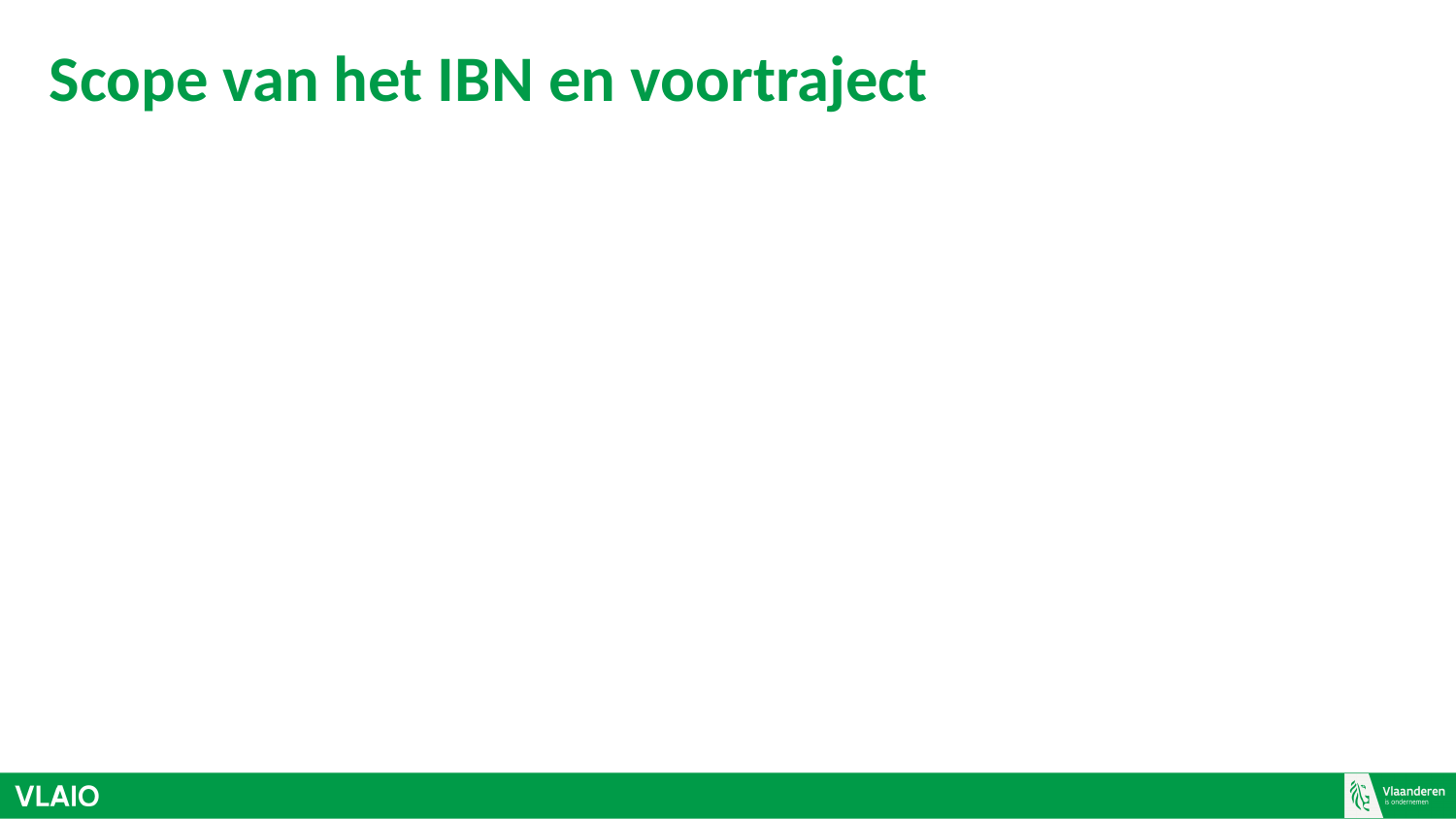

# Scope van het IBN en voortraject